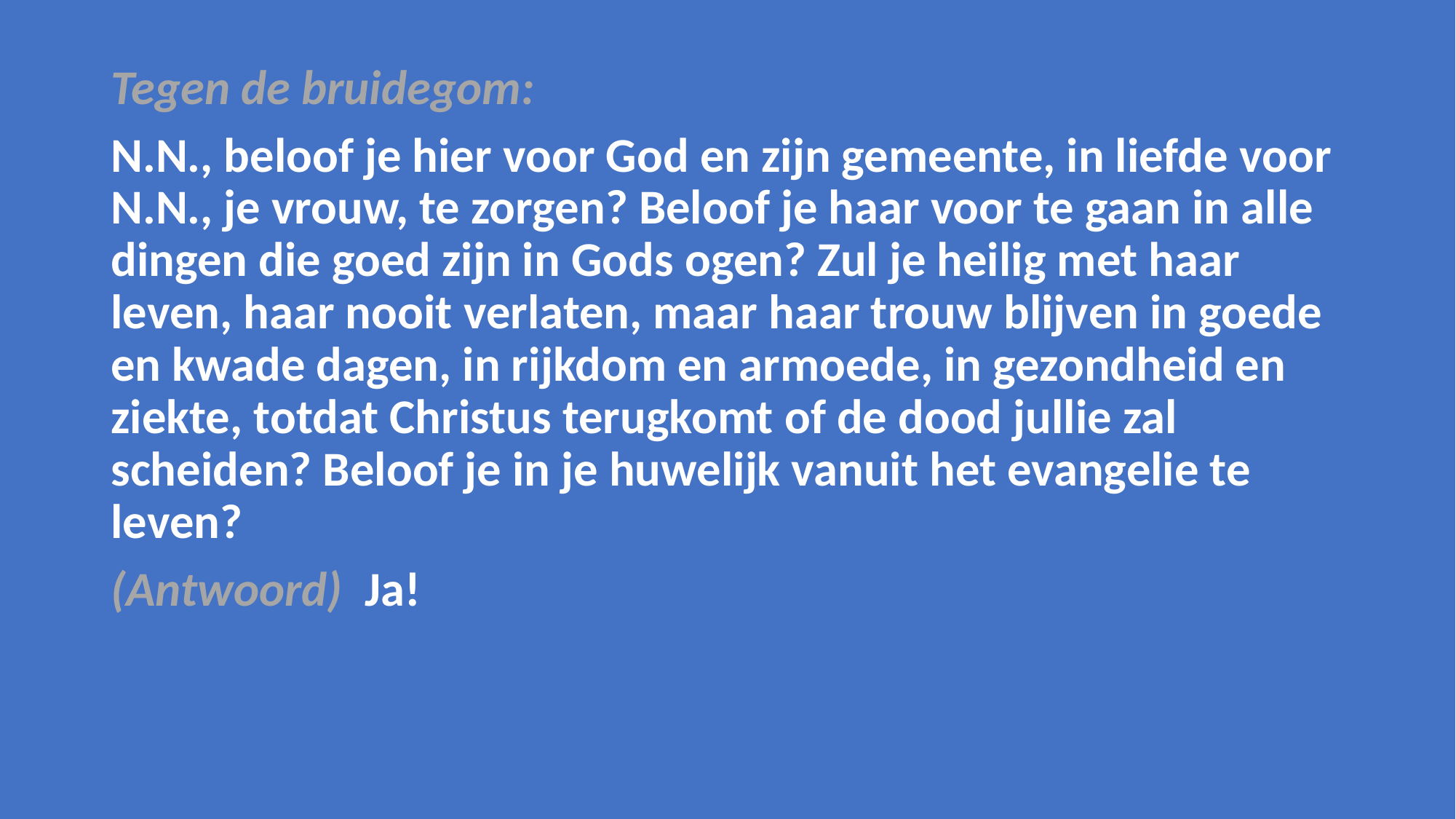

Tegen de bruidegom:
N.N., beloof je hier voor God en zijn gemeente, in liefde voor N.N., je vrouw, te zorgen? Beloof je haar voor te gaan in alle dingen die goed zijn in Gods ogen? Zul je heilig met haar leven, haar nooit verlaten, maar haar trouw blijven in goede en kwade dagen, in rijkdom en armoede, in gezondheid en ziekte, totdat Christus terugkomt of de dood jullie zal scheiden? Beloof je in je huwelijk vanuit het evangelie te leven?
(Antwoord)  Ja!